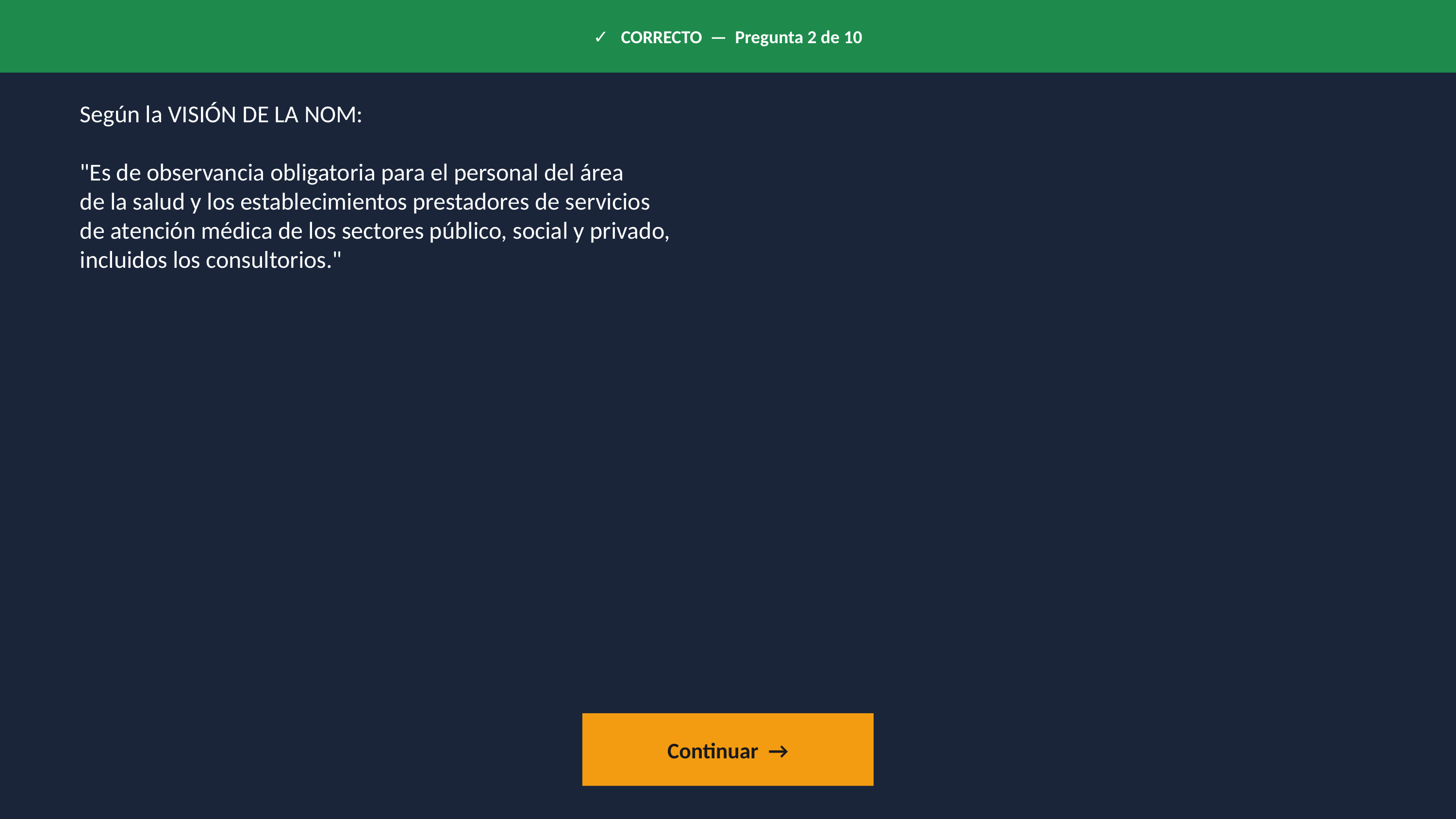

✓   CORRECTO  —  Pregunta 2 de 10
Según la VISIÓN DE LA NOM:

"Es de observancia obligatoria para el personal del área
de la salud y los establecimientos prestadores de servicios
de atención médica de los sectores público, social y privado,
incluidos los consultorios."
Continuar  →